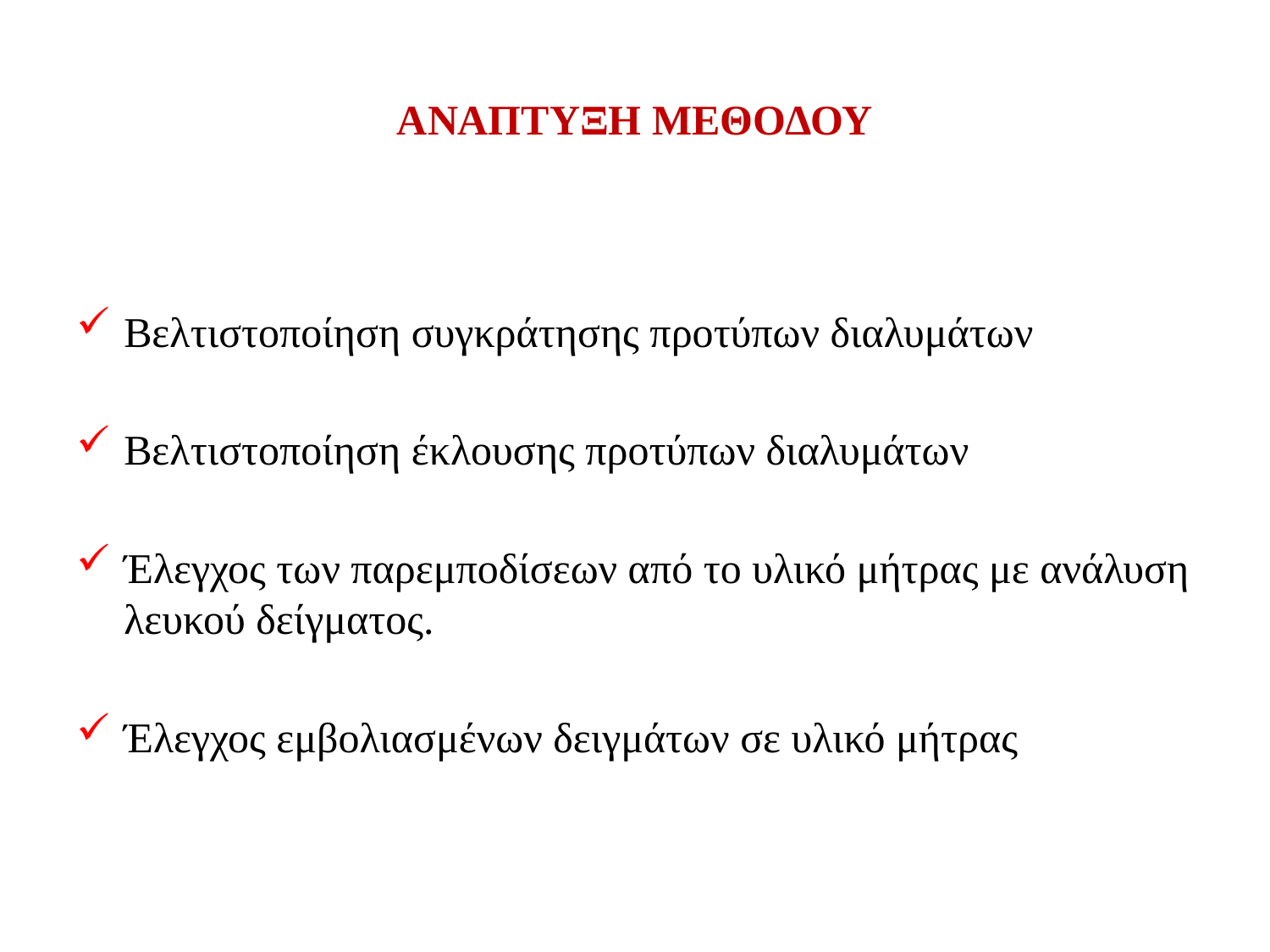

# ΑΝΑΠΤΥΞΗ ΜΕΘΟΔΟΥ

Βελτιστοποίηση συγκράτησης προτύπων διαλυμάτων

Βελτιστοποίηση έκλουσης προτύπων διαλυμάτων

Έλεγχος των παρεμποδίσεων από το υλικό μήτρας με ανάλυση λευκού δείγματος.

Έλεγχος εμβολιασμένων δειγμάτων σε υλικό μήτρας

28